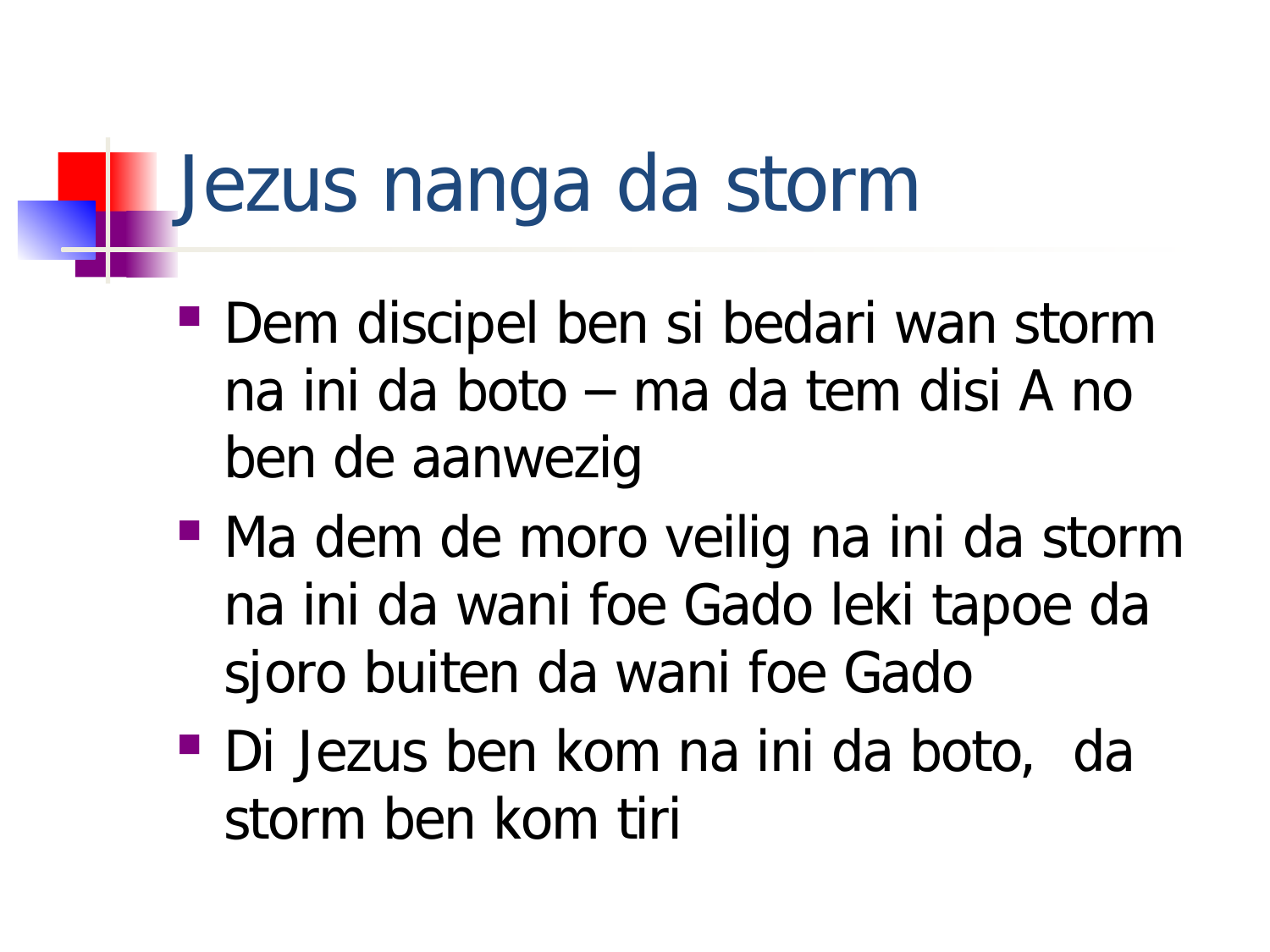

# Jezus nanga da storm
Dem discipel ben si bedari wan storm na ini da boto – ma da tem disi A no ben de aanwezig
Ma dem de moro veilig na ini da storm na ini da wani foe Gado leki tapoe da sjoro buiten da wani foe Gado
Di Jezus ben kom na ini da boto,  da storm ben kom tiri